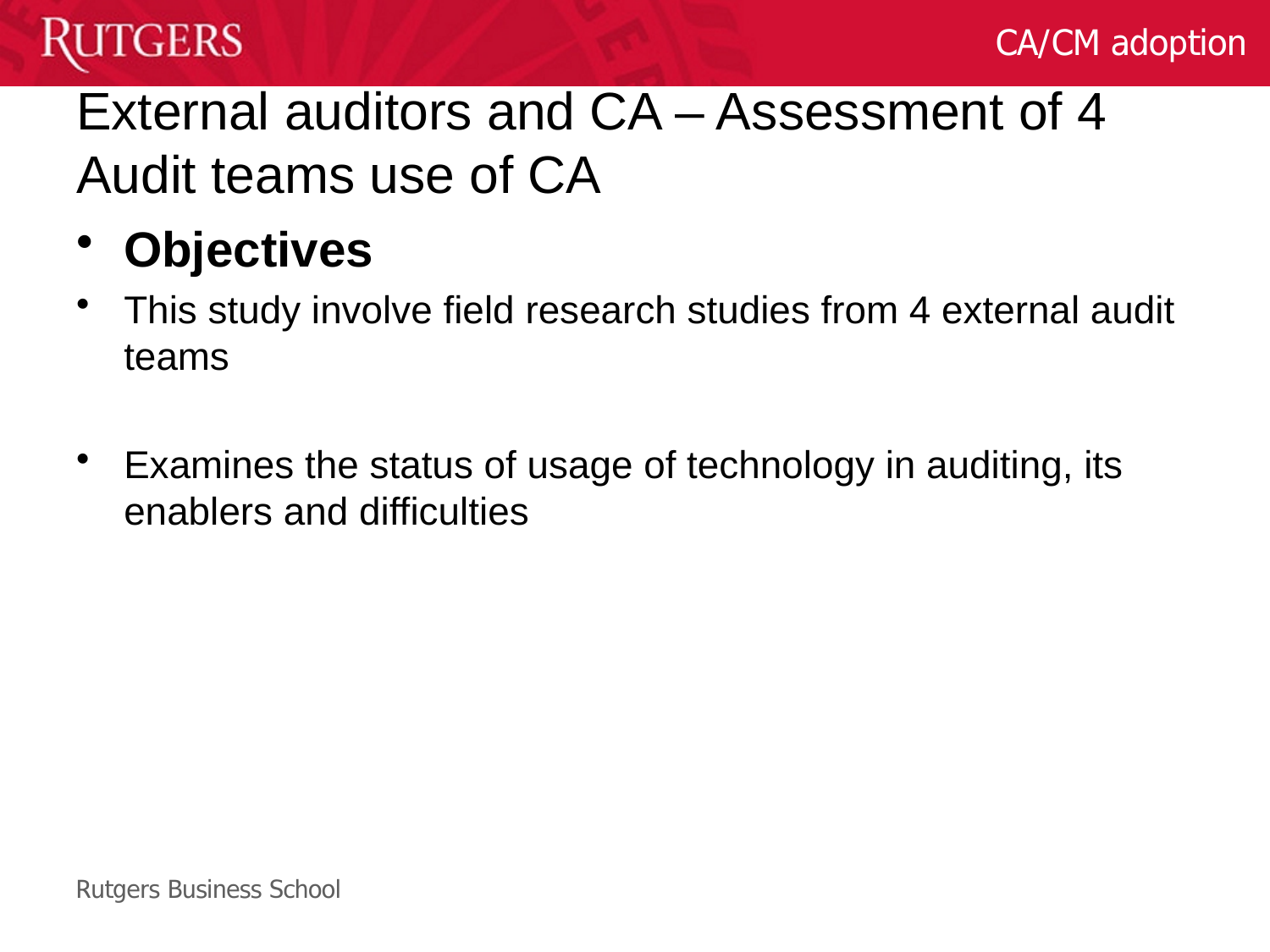

# External auditors and CA – Assessment of 4 Audit teams use of CA
Objectives
This study involve field research studies from 4 external audit teams

Examines the status of usage of technology in auditing, its enablers and difficulties